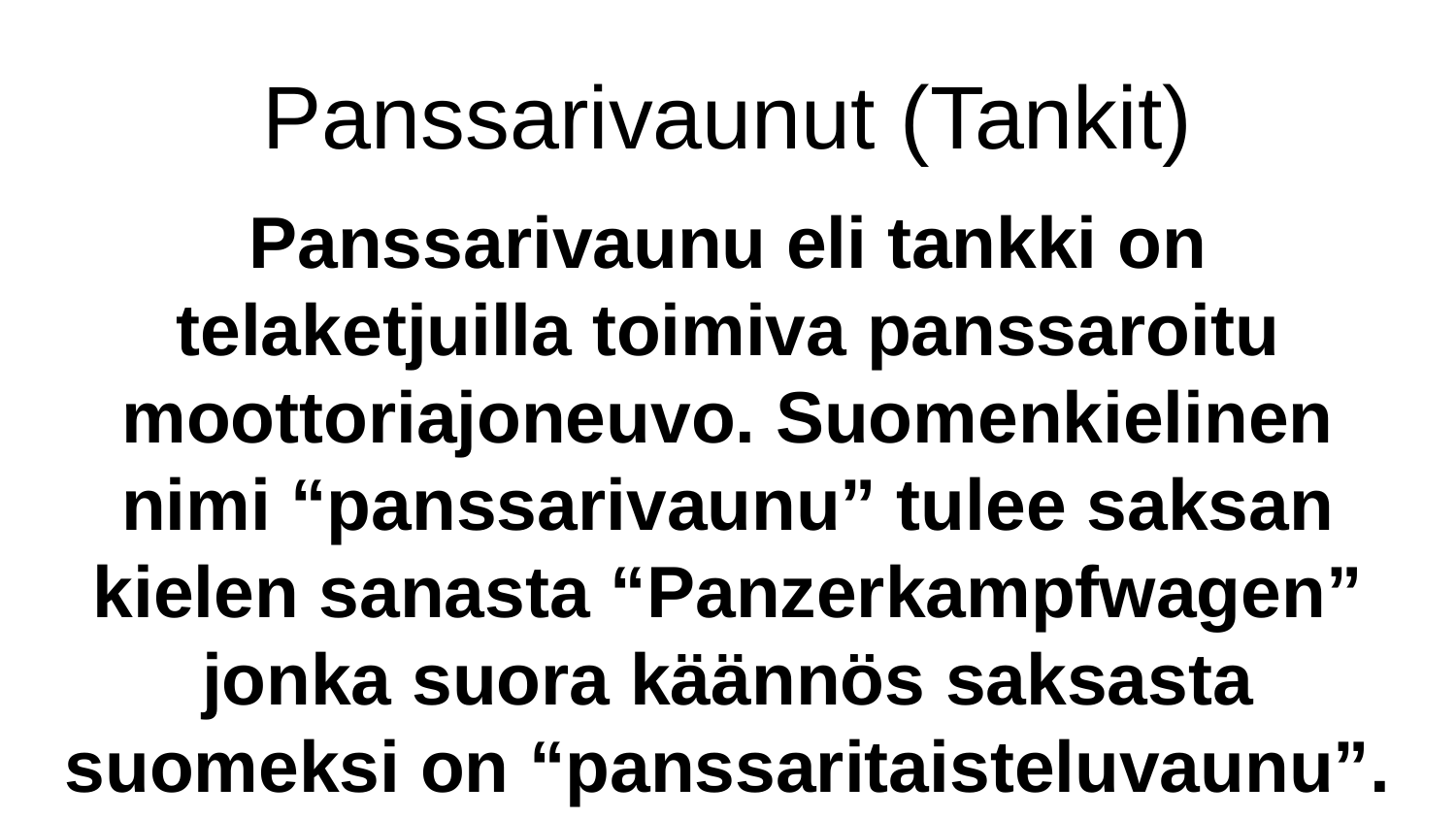

# Panssarivaunut (Tankit)
Panssarivaunu eli tankki on telaketjuilla toimiva panssaroitu moottoriajoneuvo. Suomenkielinen nimi “panssarivaunu” tulee saksan kielen sanasta “Panzerkampfwagen” jonka suora käännös saksasta suomeksi on “panssaritaisteluvaunu”.